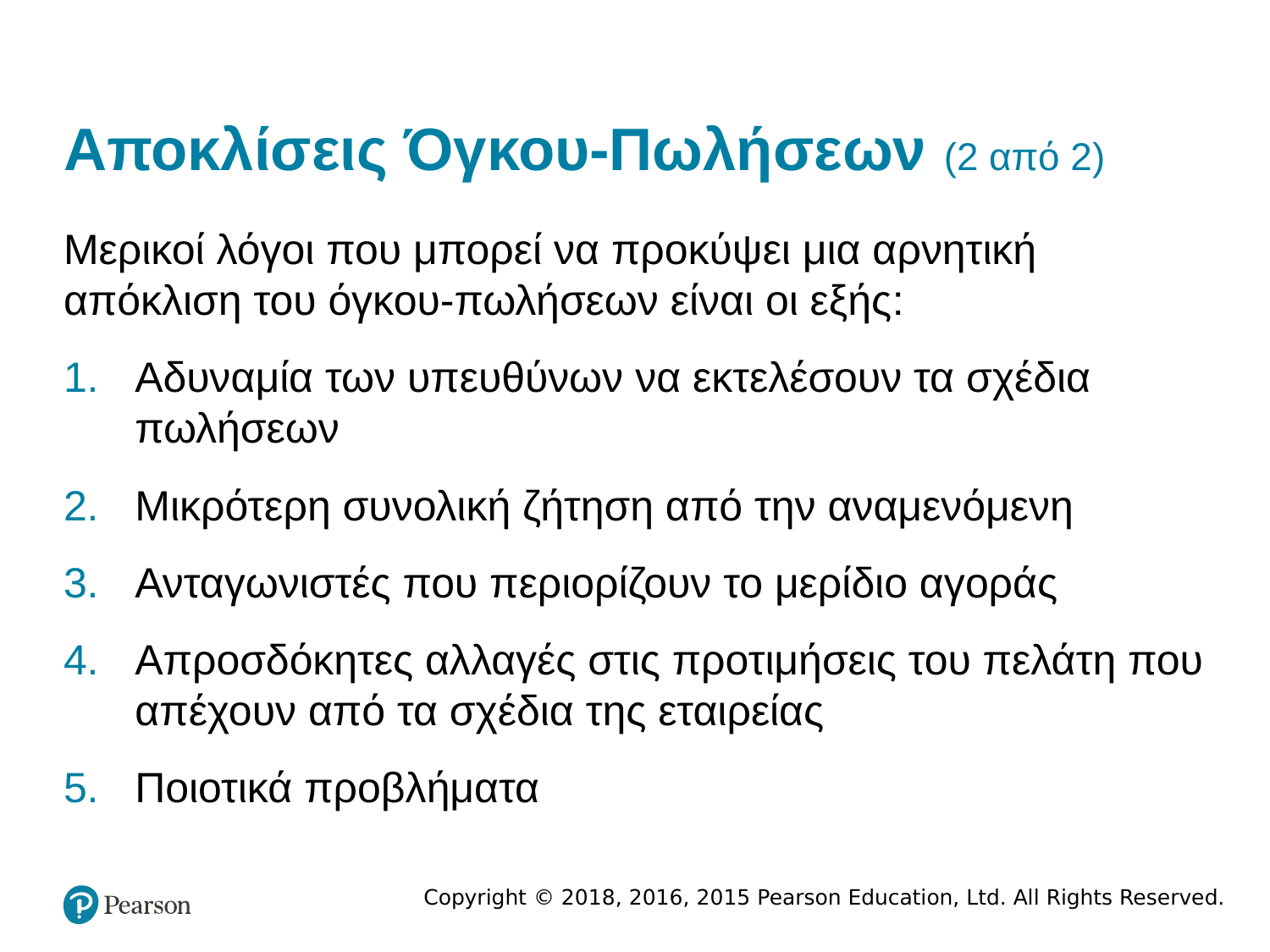

# Αποκλίσεις Όγκου-Πωλήσεων (2 από 2)
Μερικοί λόγοι που μπορεί να προκύψει μια αρνητική απόκλιση του όγκου-πωλήσεων είναι οι εξής:
Αδυναμία των υπευθύνων να εκτελέσουν τα σχέδια πωλήσεων
Μικρότερη συνολική ζήτηση από την αναμενόμενη
Ανταγωνιστές που περιορίζουν το μερίδιο αγοράς
Απροσδόκητες αλλαγές στις προτιμήσεις του πελάτη που απέχουν από τα σχέδια της εταιρείας
Ποιοτικά προβλήματα